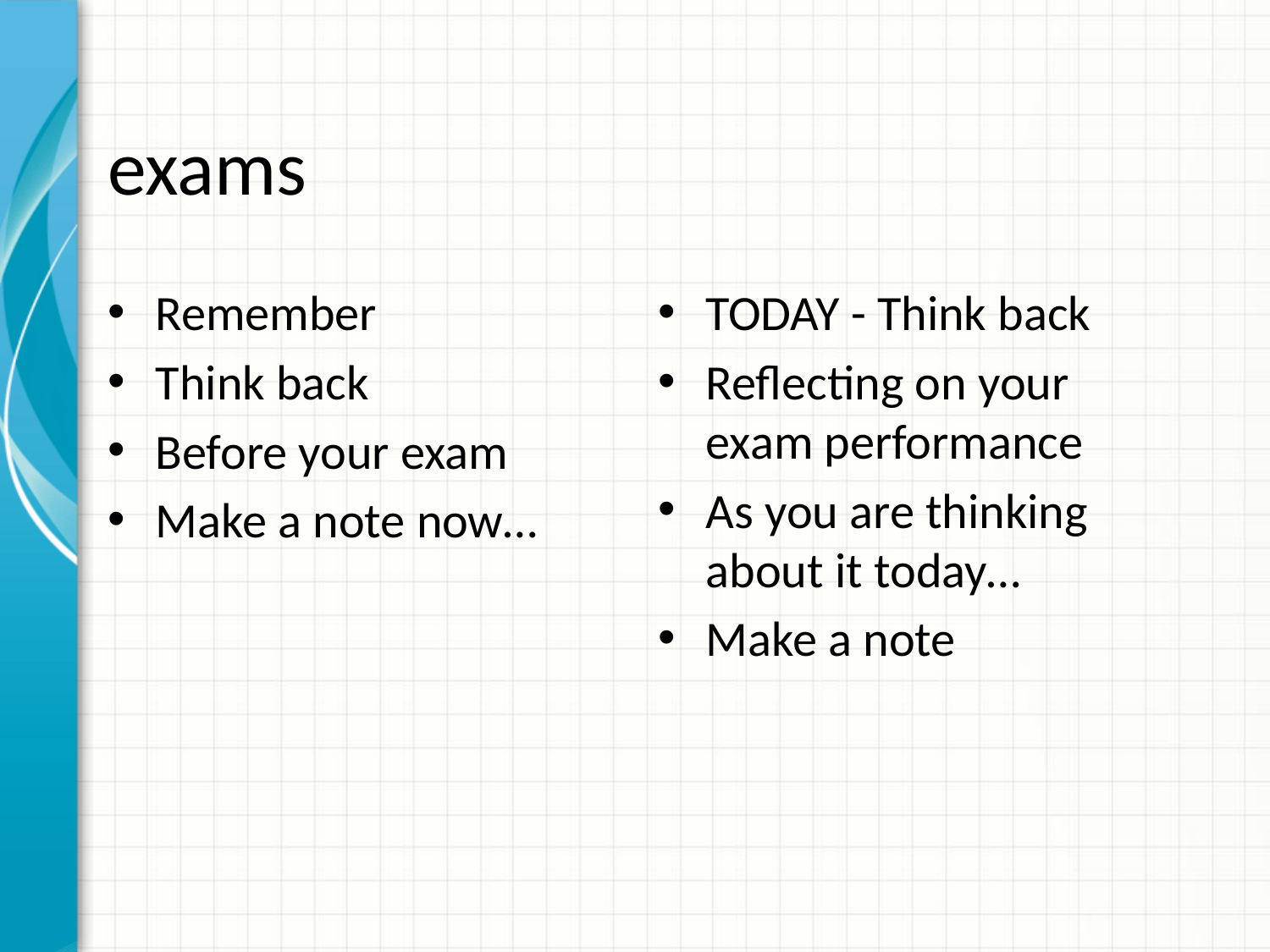

# exams
Remember
Think back
Before your exam
Make a note now…
TODAY - Think back
Reflecting on your exam performance
As you are thinking about it today…
Make a note